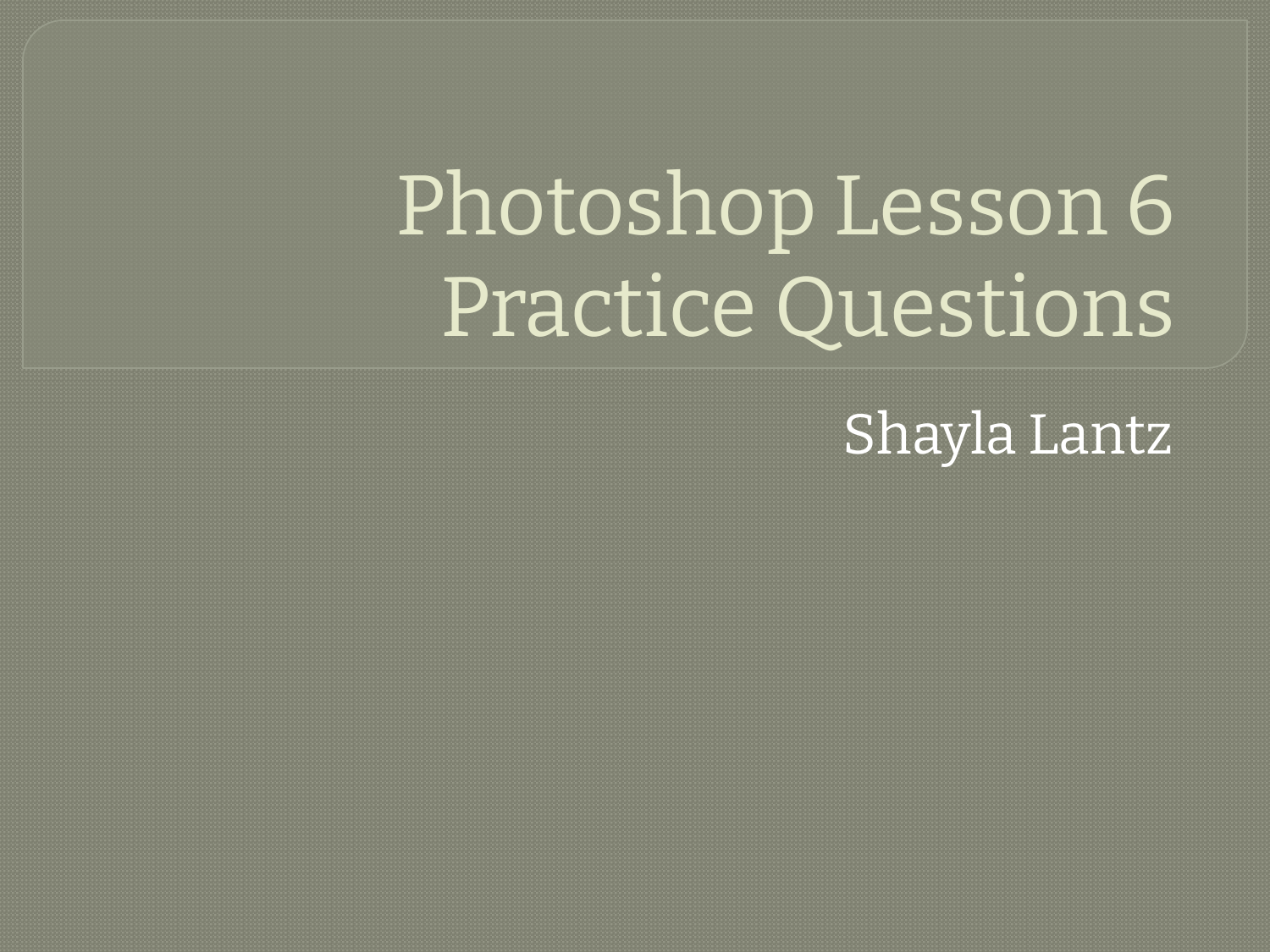

# Photoshop Lesson 6 Practice Questions
Shayla Lantz